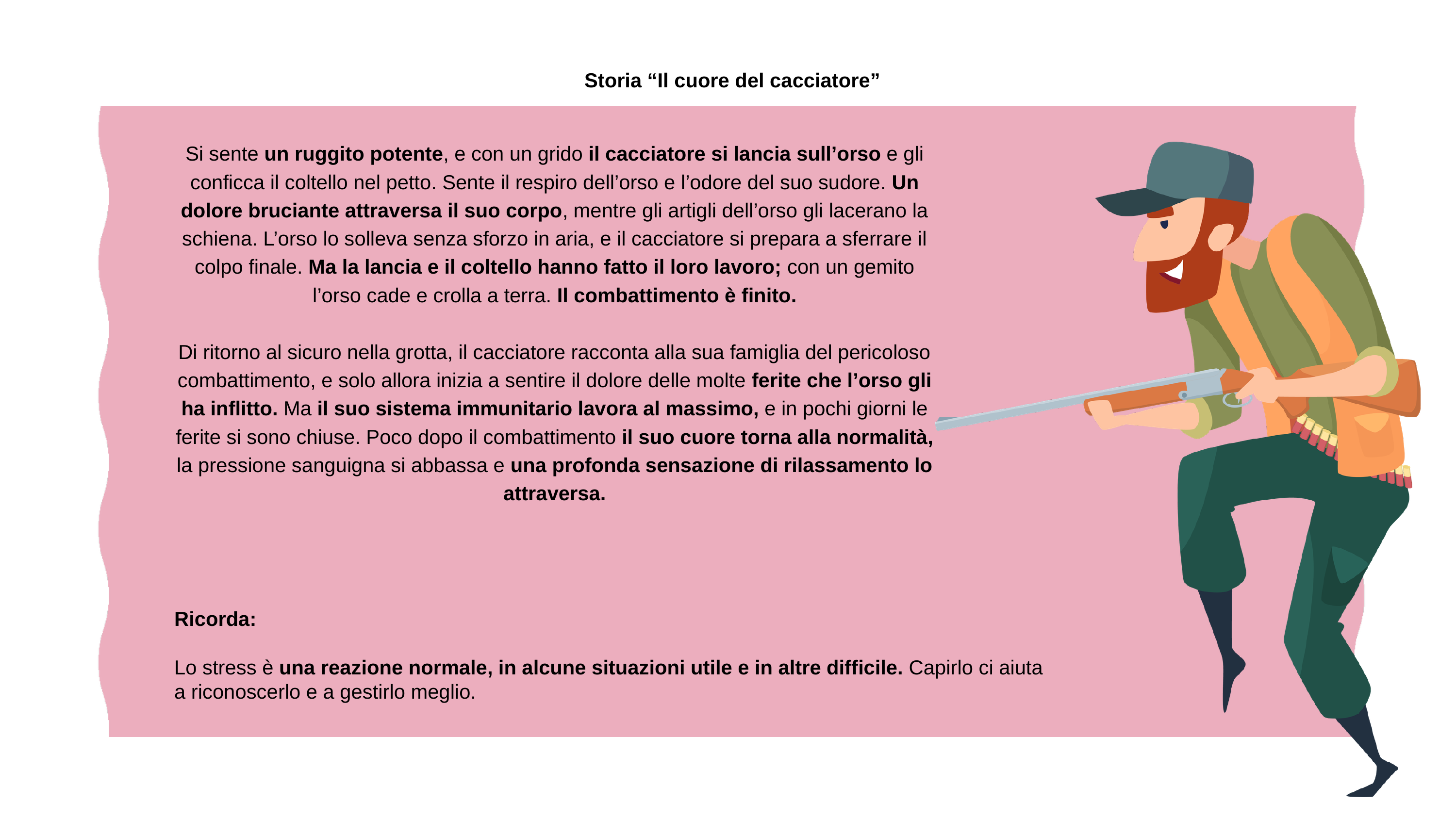

Storia “Il cuore del cacciatore”

Si sente un ruggito potente, e con un grido il cacciatore si lancia sull’orso e gli conficca il coltello nel petto. Sente il respiro dell’orso e l’odore del suo sudore. Un dolore bruciante attraversa il suo corpo, mentre gli artigli dell’orso gli lacerano la schiena. L’orso lo solleva senza sforzo in aria, e il cacciatore si prepara a sferrare il colpo finale. Ma la lancia e il coltello hanno fatto il loro lavoro; con un gemito l’orso cade e crolla a terra. Il combattimento è finito.

Di ritorno al sicuro nella grotta, il cacciatore racconta alla sua famiglia del pericoloso combattimento, e solo allora inizia a sentire il dolore delle molte ferite che l’orso gli ha inflitto. Ma il suo sistema immunitario lavora al massimo, e in pochi giorni le ferite si sono chiuse. Poco dopo il combattimento il suo cuore torna alla normalità, la pressione sanguigna si abbassa e una profonda sensazione di rilassamento lo attraversa.

Ricorda:

Lo stress è una reazione normale, in alcune situazioni utile e in altre difficile. Capirlo ci aiuta a riconoscerlo e a gestirlo meglio.